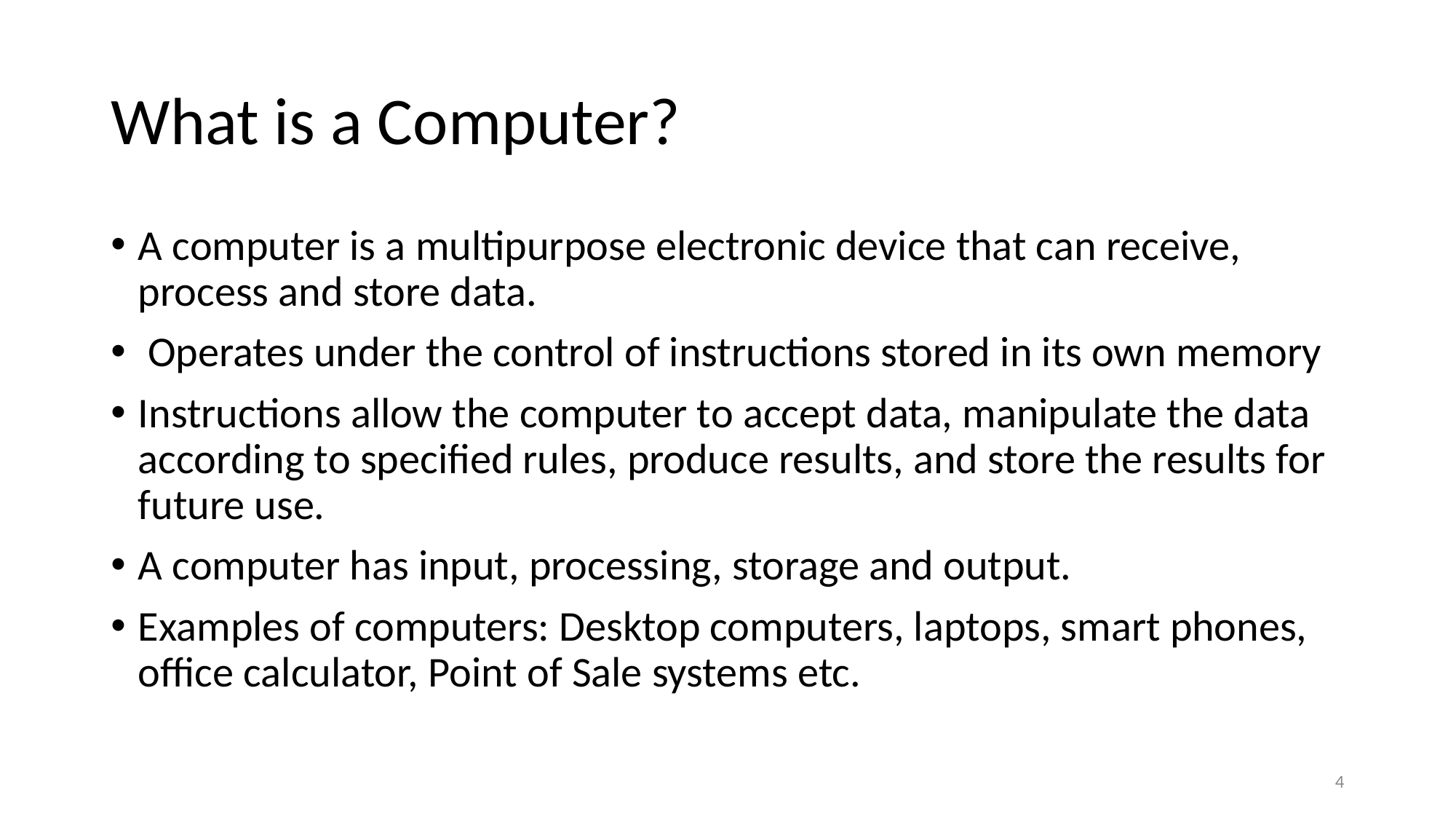

# What is a Computer?
A computer is a multipurpose electronic device that can receive, process and store data.
 Operates under the control of instructions stored in its own memory
Instructions allow the computer to accept data, manipulate the data according to specified rules, produce results, and store the results for future use.
A computer has input, processing, storage and output.
Examples of computers: Desktop computers, laptops, smart phones, office calculator, Point of Sale systems etc.

4